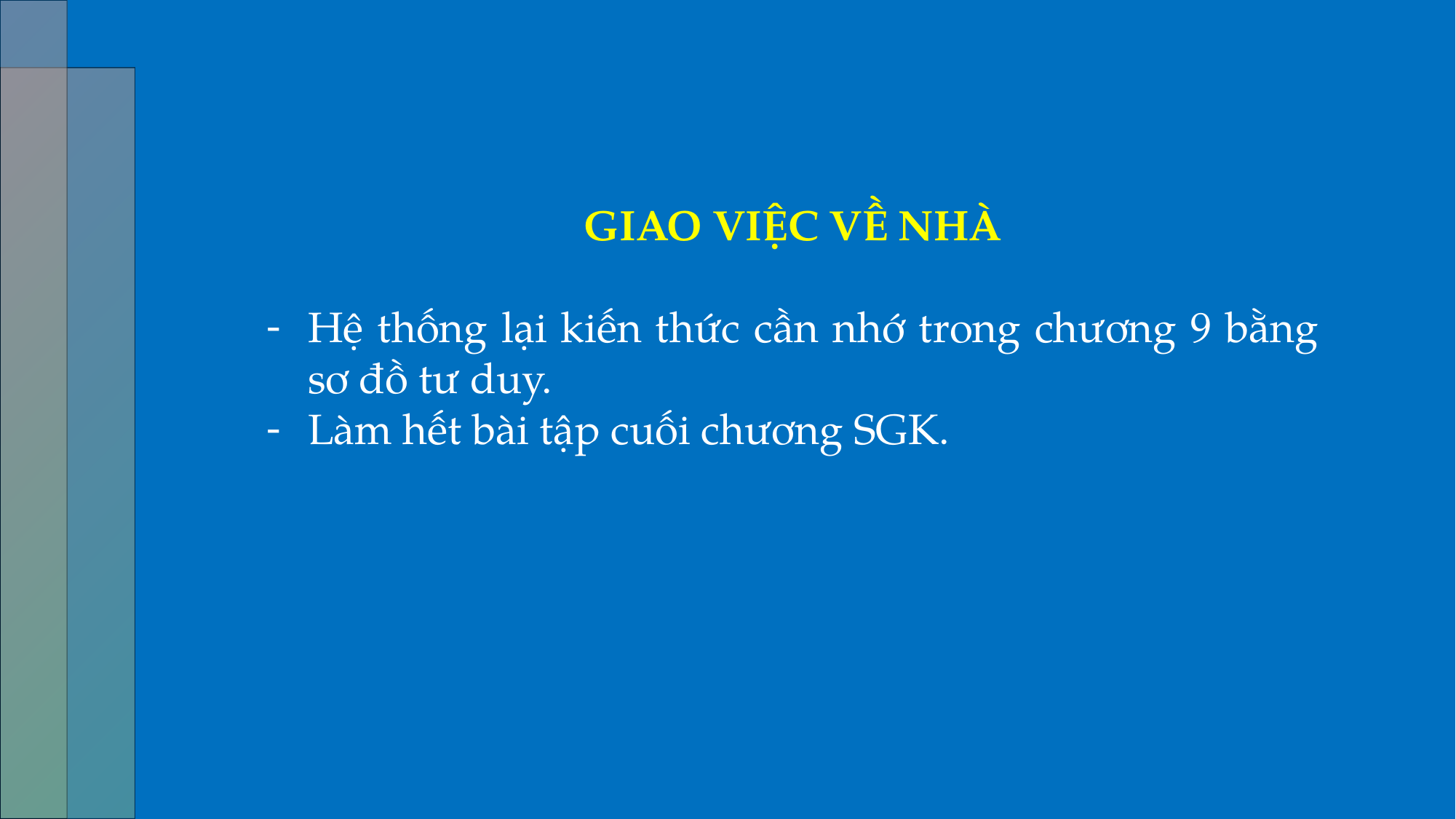

GIAO VIỆC VỀ NHÀ

Hệ thống lại kiến thức cần nhớ trong chương 9 bằng sơ đồ tư duy.
Làm hết bài tập cuối chương SGK.